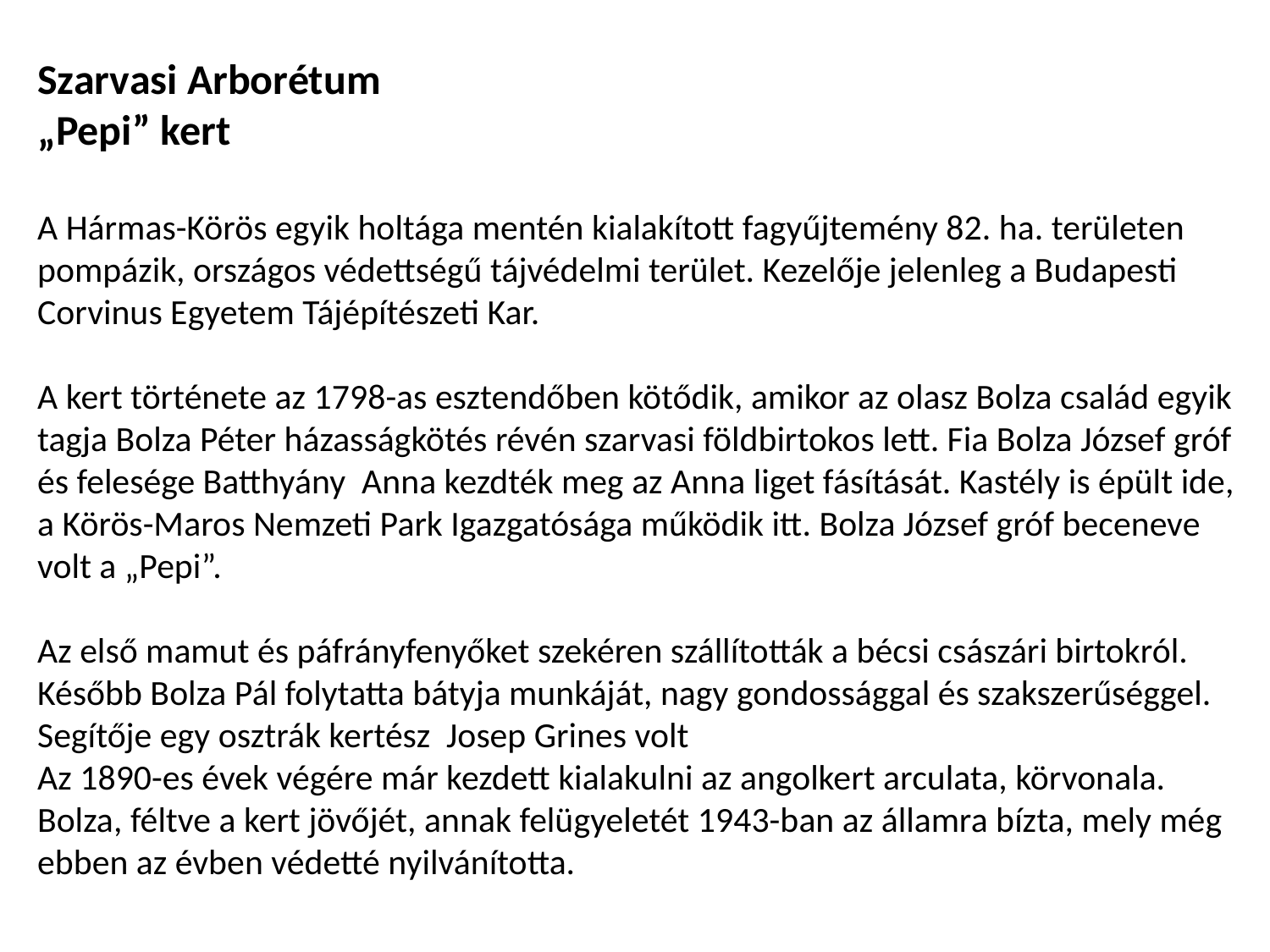

Szarvasi Arborétum
„Pepi” kert

A Hármas-Körös egyik holtága mentén kialakított fagyűjtemény 82. ha. területen pompázik, országos védettségű tájvédelmi terület. Kezelője jelenleg a Budapesti Corvinus Egyetem Tájépítészeti Kar.

A kert története az 1798-as esztendőben kötődik, amikor az olasz Bolza család egyik tagja Bolza Péter házasságkötés révén szarvasi földbirtokos lett. Fia Bolza József gróf és felesége Batthyány  Anna kezdték meg az Anna liget fásítását. Kastély is épült ide, a Körös-Maros Nemzeti Park Igazgatósága működik itt. Bolza József gróf beceneve volt a „Pepi”.

Az első mamut és páfrányfenyőket szekéren szállították a bécsi császári birtokról.
Később Bolza Pál folytatta bátyja munkáját, nagy gondossággal és szakszerűséggel. Segítője egy osztrák kertész  Josep Grines volt
Az 1890-es évek végére már kezdett kialakulni az angolkert arculata, körvonala.
Bolza, féltve a kert jövőjét, annak felügyeletét 1943-ban az államra bízta, mely még ebben az évben védetté nyilvánította.